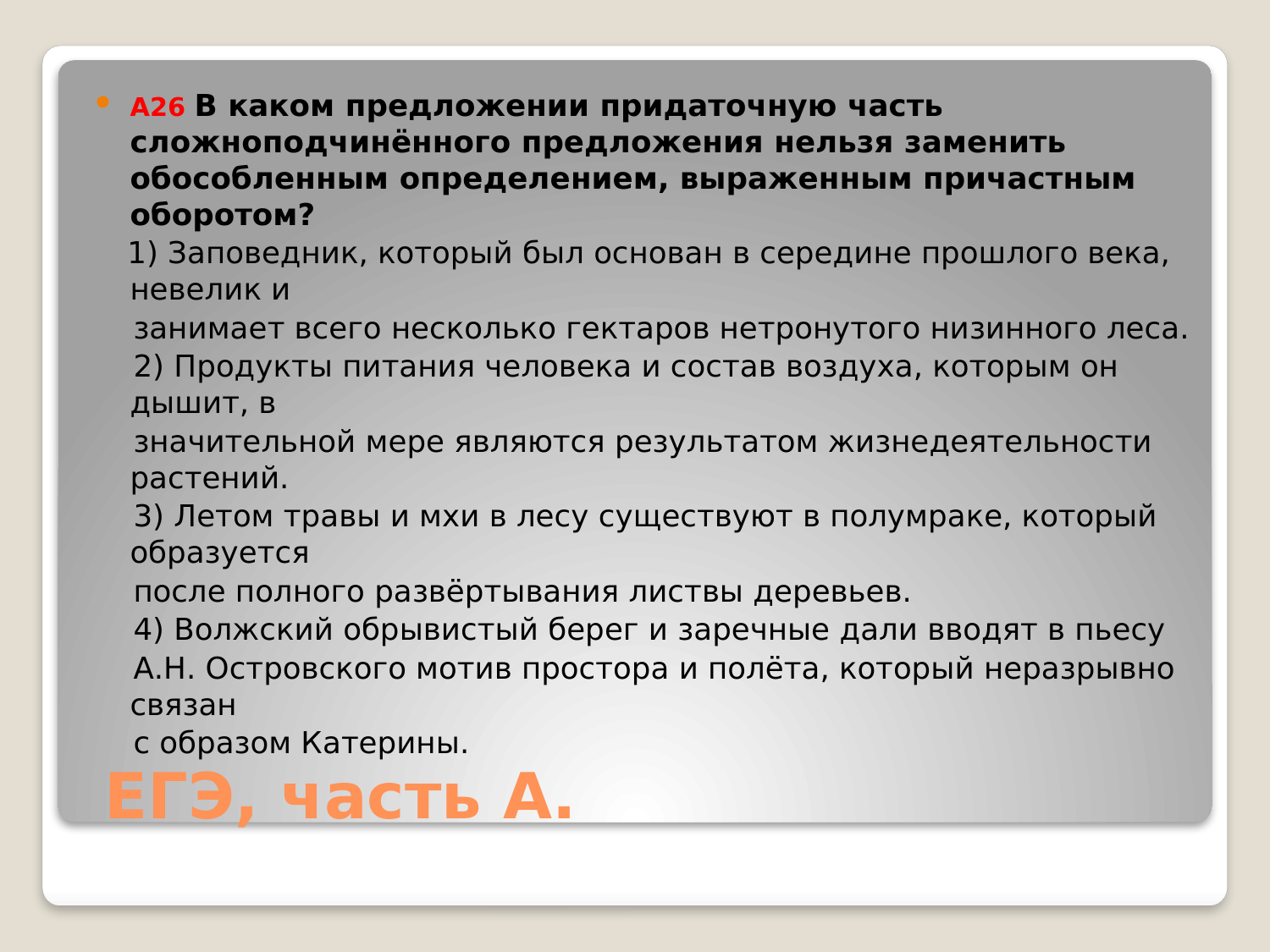

A26 В каком предложении придаточную часть сложноподчинённого предложения нельзя заменить обособленным определением, выраженным причастным оборотом?
    1) Заповедник, который был основан в середине прошлого века, невелик и
    занимает всего несколько гектаров нетронутого низинного леса.
    2) Продукты питания человека и состав воздуха, которым он дышит, в
    значительной мере являются результатом жизнедеятельности растений.
    3) Летом травы и мхи в лесу существуют в полумраке, который образуется
    после полного развёртывания листвы деревьев.
    4) Волжский обрывистый берег и заречные дали вводят в пьесу
    А.Н. Островского мотив простора и полёта, который неразрывно связан
    с образом Катерины.
# ЕГЭ, часть А.